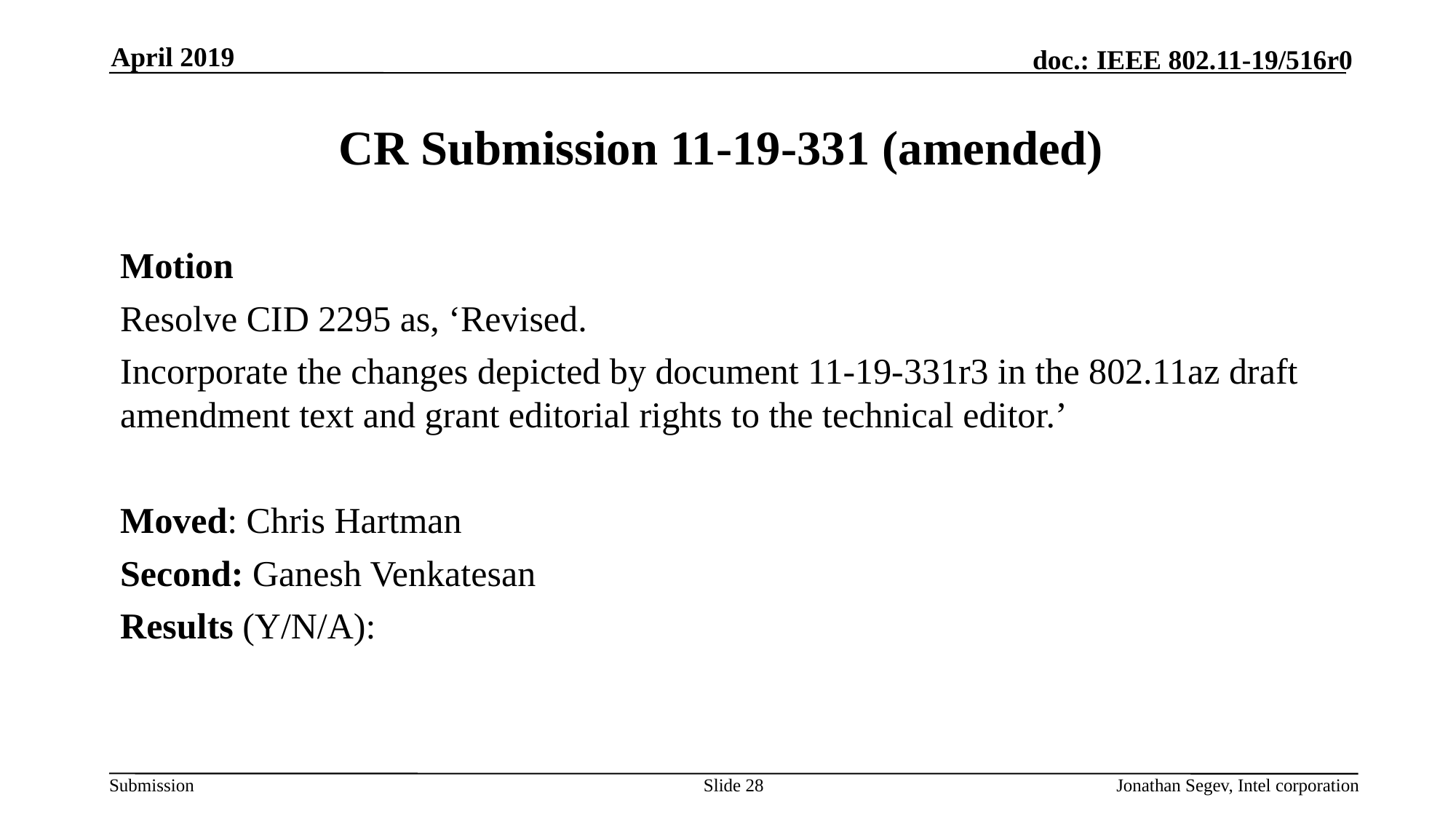

April 2019
# CR Submission 11-19-331 (amended)
Motion
Resolve CID 2295 as, ‘Revised.
Incorporate the changes depicted by document 11-19-331r3 in the 802.11az draft amendment text and grant editorial rights to the technical editor.’

Moved: Chris Hartman
Second: Ganesh Venkatesan
Results (Y/N/A):
Slide 28
Jonathan Segev, Intel corporation